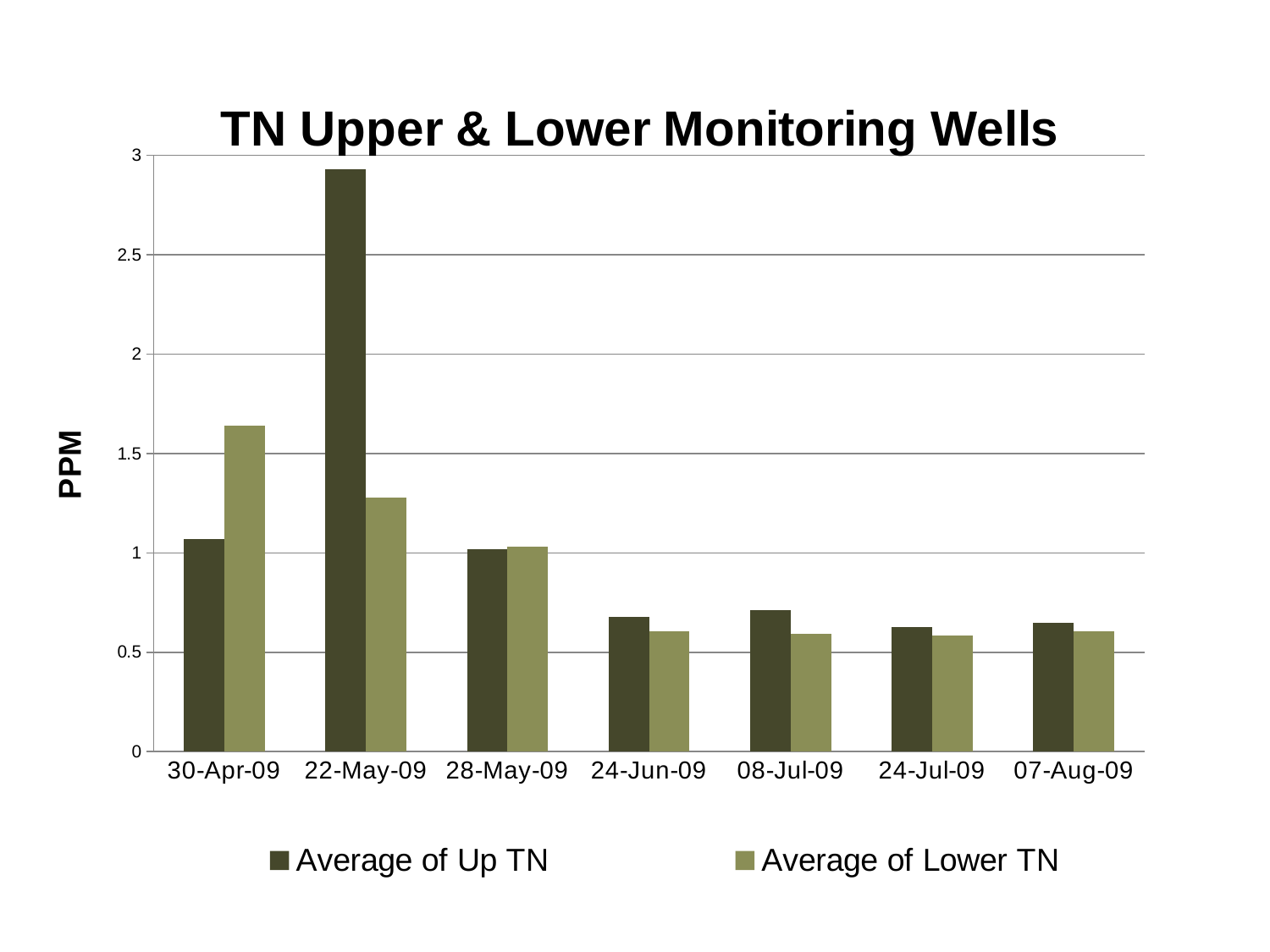

### Chart: TN Upper & Lower Monitoring Wells

| Category | Average of Up TN | Average of Lower TN |
|---|---|---|
| 30-Apr-09 | 1.069999999999999 | 1.6409 |
| 22-May-09 | 2.9299999999999997 | 1.278999999999999 |
| 28-May-09 | 1.02 | 1.03 |
| 24-Jun-09 | 0.6781000000000007 | 0.6068000000000005 |
| 08-Jul-09 | 0.7135089999999995 | 0.5907481 |
| 24-Jul-09 | 0.6268371 | 0.5860618999999996 |
| 07-Aug-09 | 0.6492659000000005 | 0.6066457000000007 |